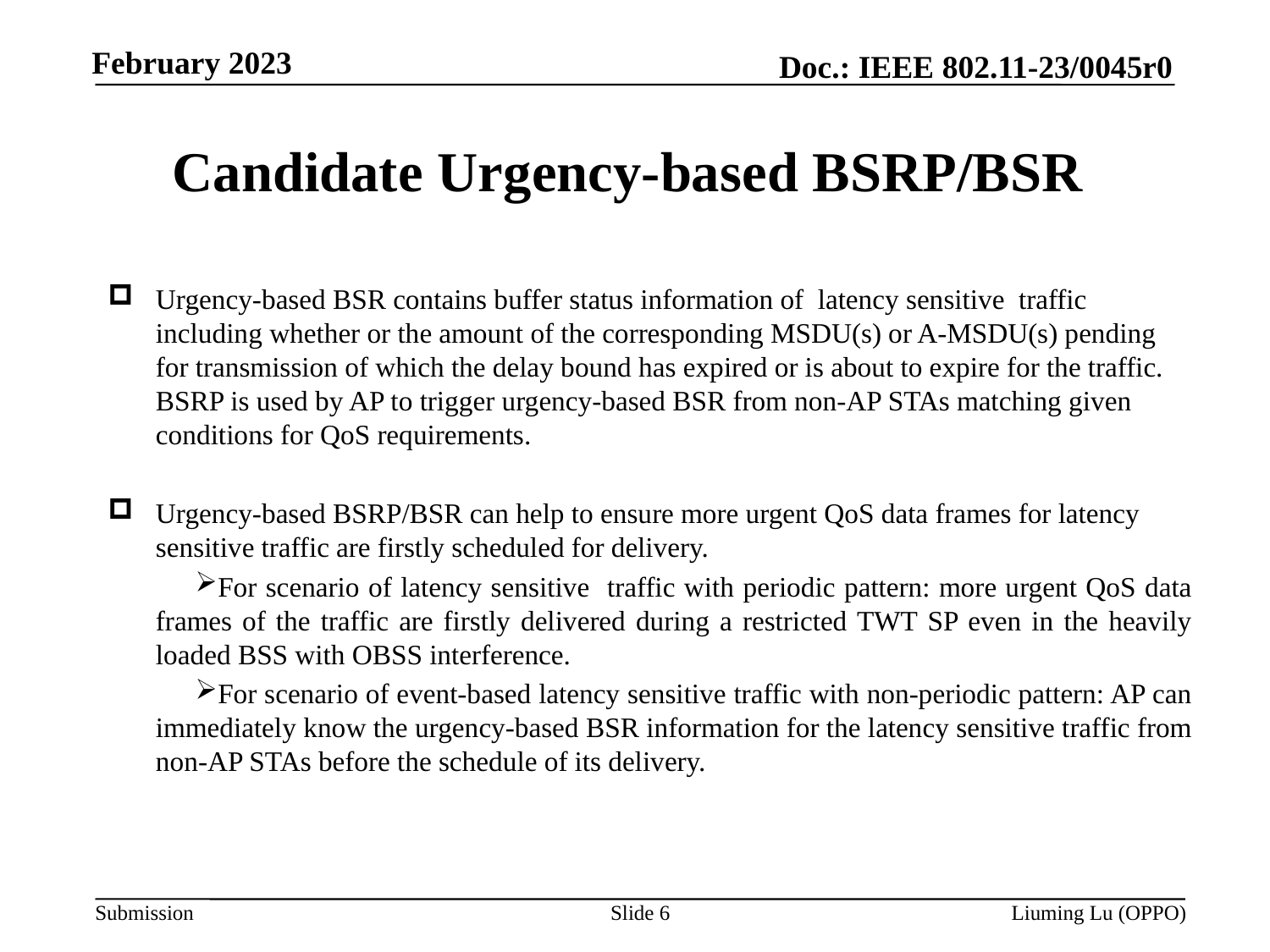

# Candidate Urgency-based BSRP/BSR
Urgency-based BSR contains buffer status information of  latency sensitive  traffic including whether or the amount of the corresponding MSDU(s) or A-MSDU(s) pending for transmission of which the delay bound has expired or is about to expire for the traffic. BSRP is used by AP to trigger urgency-based BSR from non-AP STAs matching given conditions for QoS requirements.

Urgency-based BSRP/BSR can help to ensure more urgent QoS data frames for latency sensitive traffic are firstly scheduled for delivery.
For scenario of latency sensitive  traffic with periodic pattern: more urgent QoS data frames of the traffic are firstly delivered during a restricted TWT SP even in the heavily loaded BSS with OBSS interference.
For scenario of event-based latency sensitive traffic with non-periodic pattern: AP can immediately know the urgency-based BSR information for the latency sensitive traffic from non-AP STAs before the schedule of its delivery.
Slide 6
Liuming Lu (OPPO)